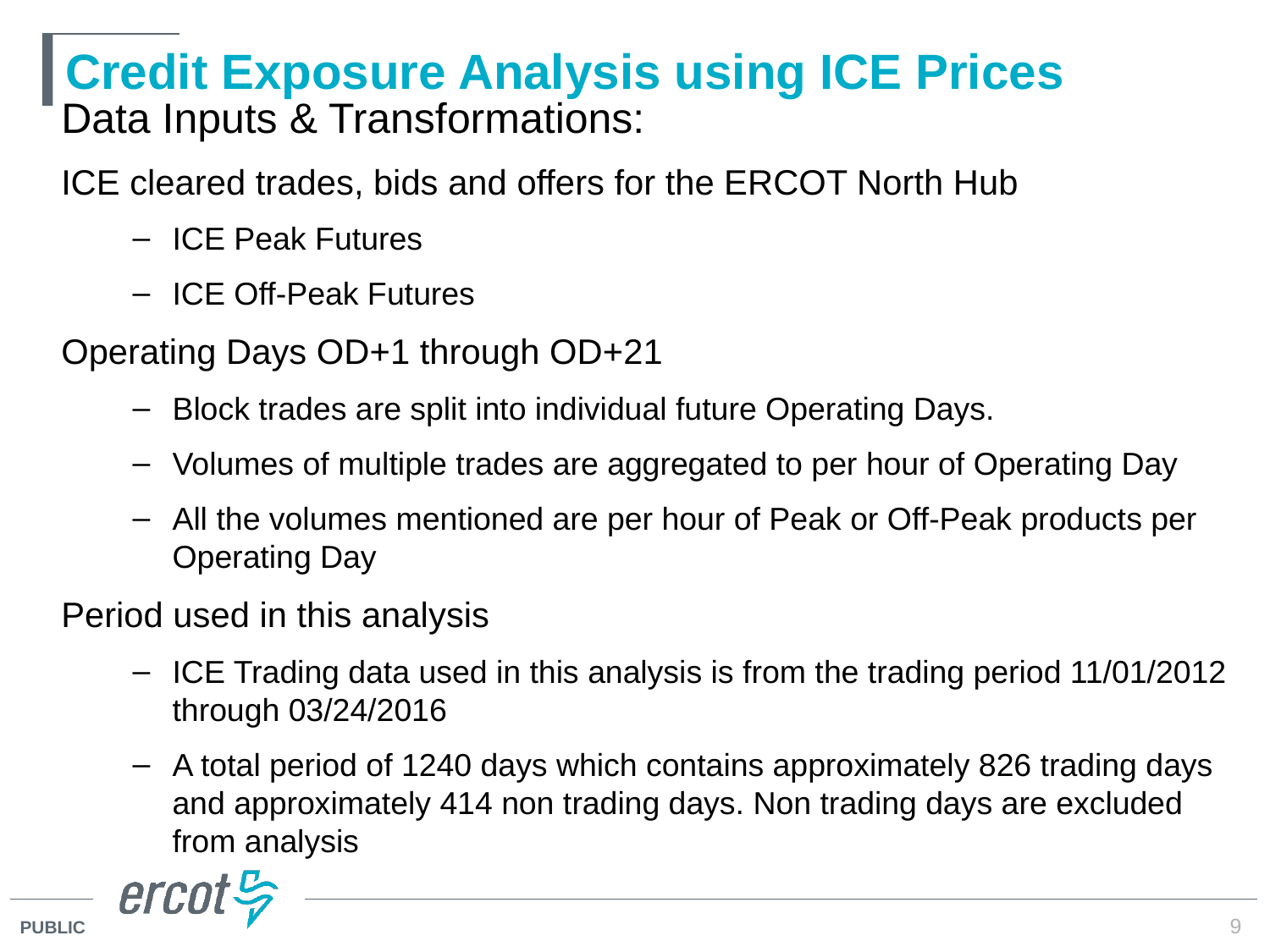

# Credit Exposure Analysis using ICE Prices
Data Inputs & Transformations:
ICE cleared trades, bids and offers for the ERCOT North Hub
ICE Peak Futures
ICE Off-Peak Futures
Operating Days OD+1 through OD+21
Block trades are split into individual future Operating Days.
Volumes of multiple trades are aggregated to per hour of Operating Day
All the volumes mentioned are per hour of Peak or Off-Peak products per Operating Day
Period used in this analysis
ICE Trading data used in this analysis is from the trading period 11/01/2012 through 03/24/2016
A total period of 1240 days which contains approximately 826 trading days and approximately 414 non trading days. Non trading days are excluded from analysis
9